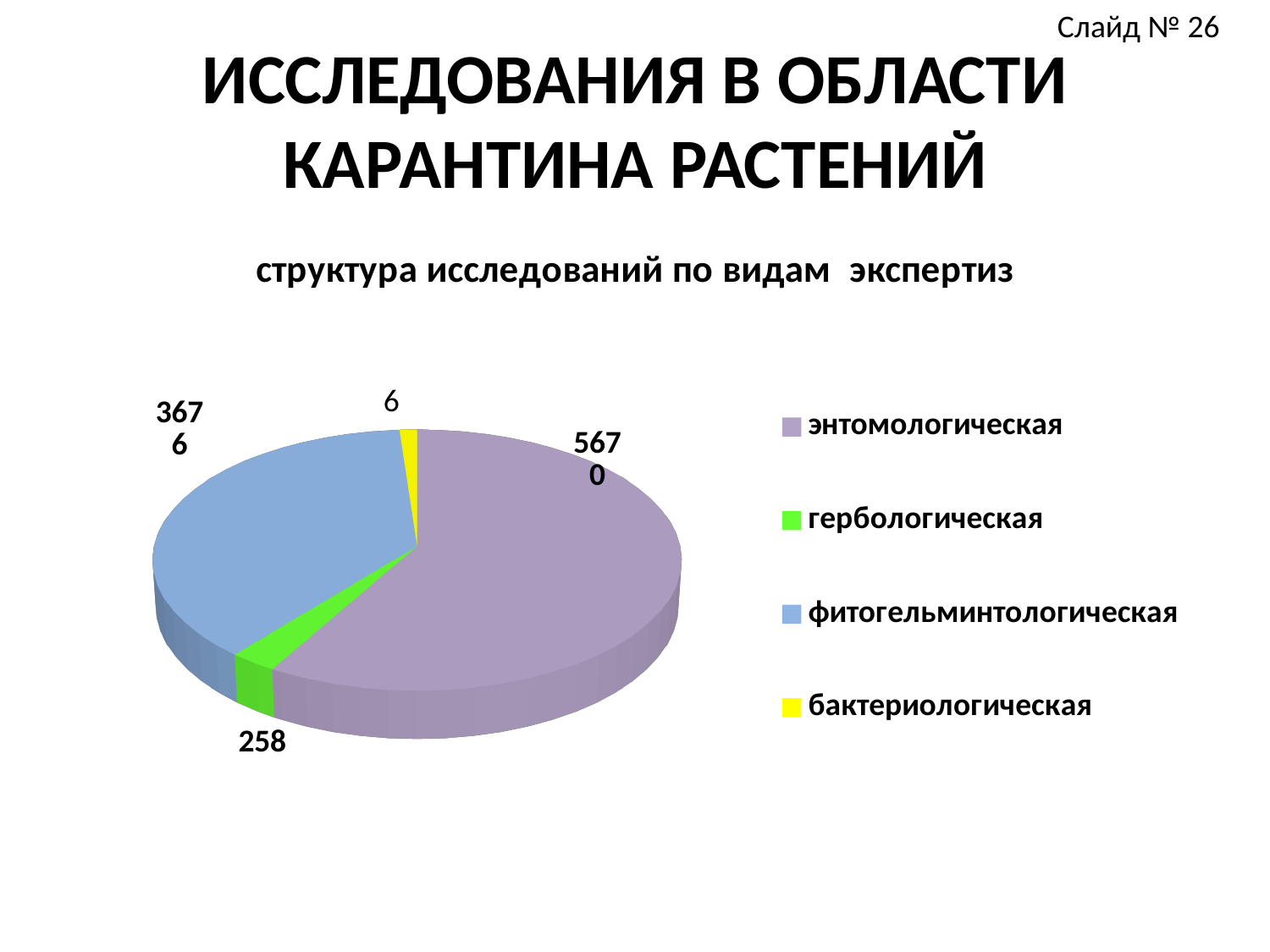

Слайд № 26
# ИССЛЕДОВАНИЯ В ОБЛАСТИ КАРАНТИНА РАСТЕНИЙ

[unsupported chart]